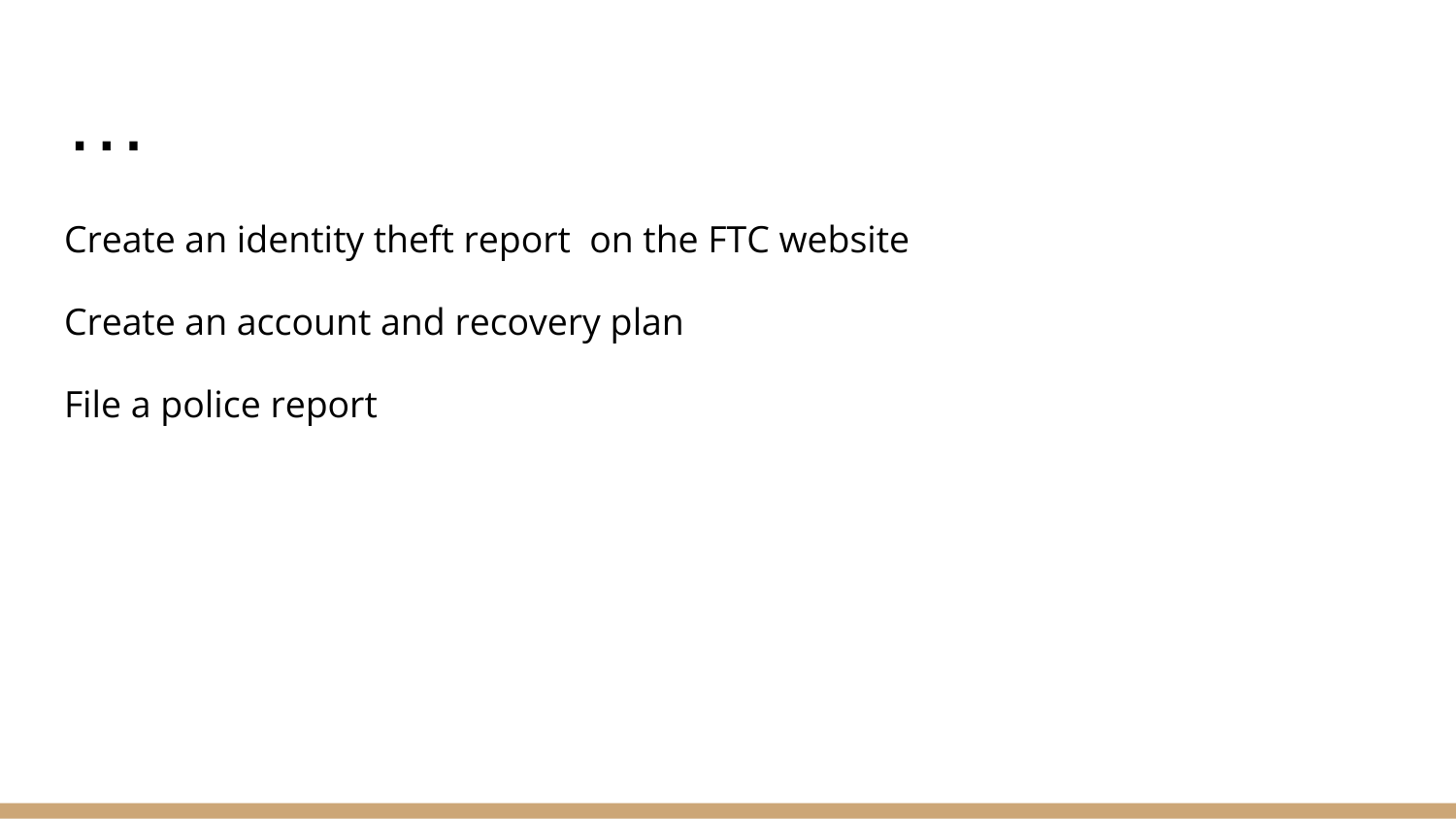

# …
Create an identity theft report  on the FTC website
Create an account and recovery plan
File a police report